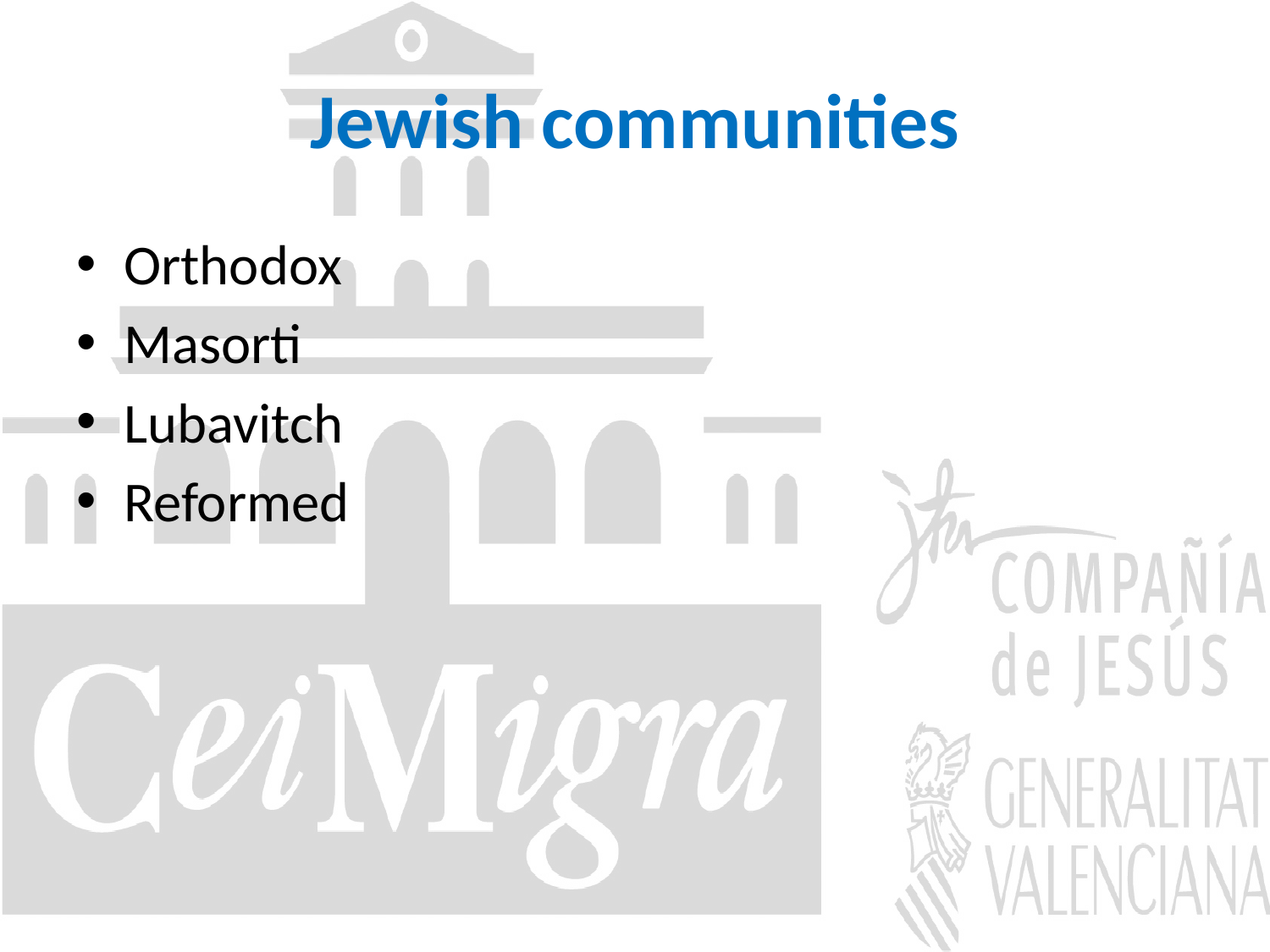

# Jewish communities
Orthodox
Masorti
Lubavitch
Reformed